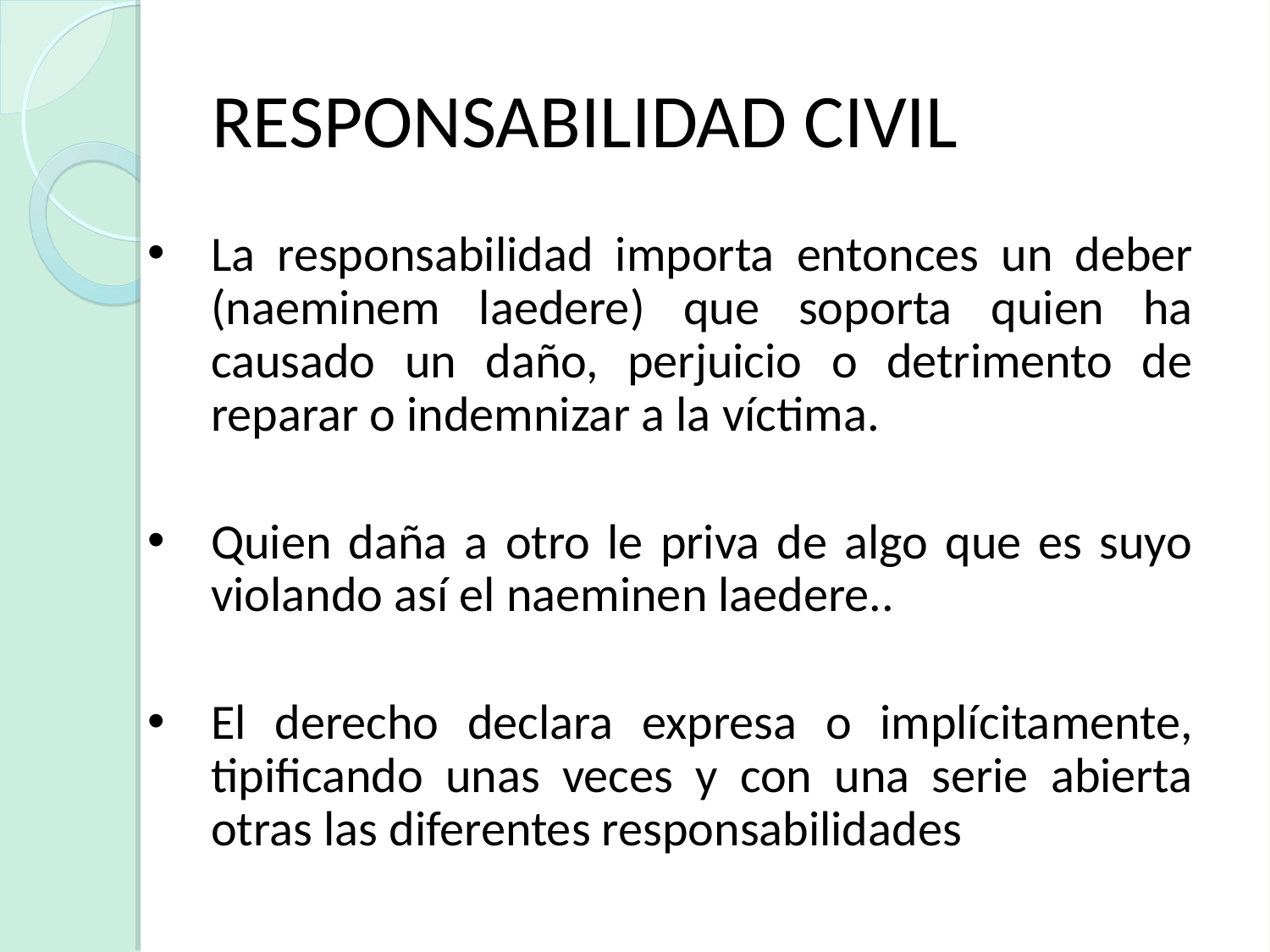

# RESPONSABILIDAD CIVIL
La responsabilidad importa entonces un deber (naeminem laedere) que soporta quien ha causado un daño, perjuicio o detrimento de reparar o indemnizar a la víctima.

Quien daña a otro le priva de algo que es suyo violando así el naeminen laedere..

El derecho declara expresa o implícitamente, tipificando unas veces y con una serie abierta otras las diferentes responsabilidades